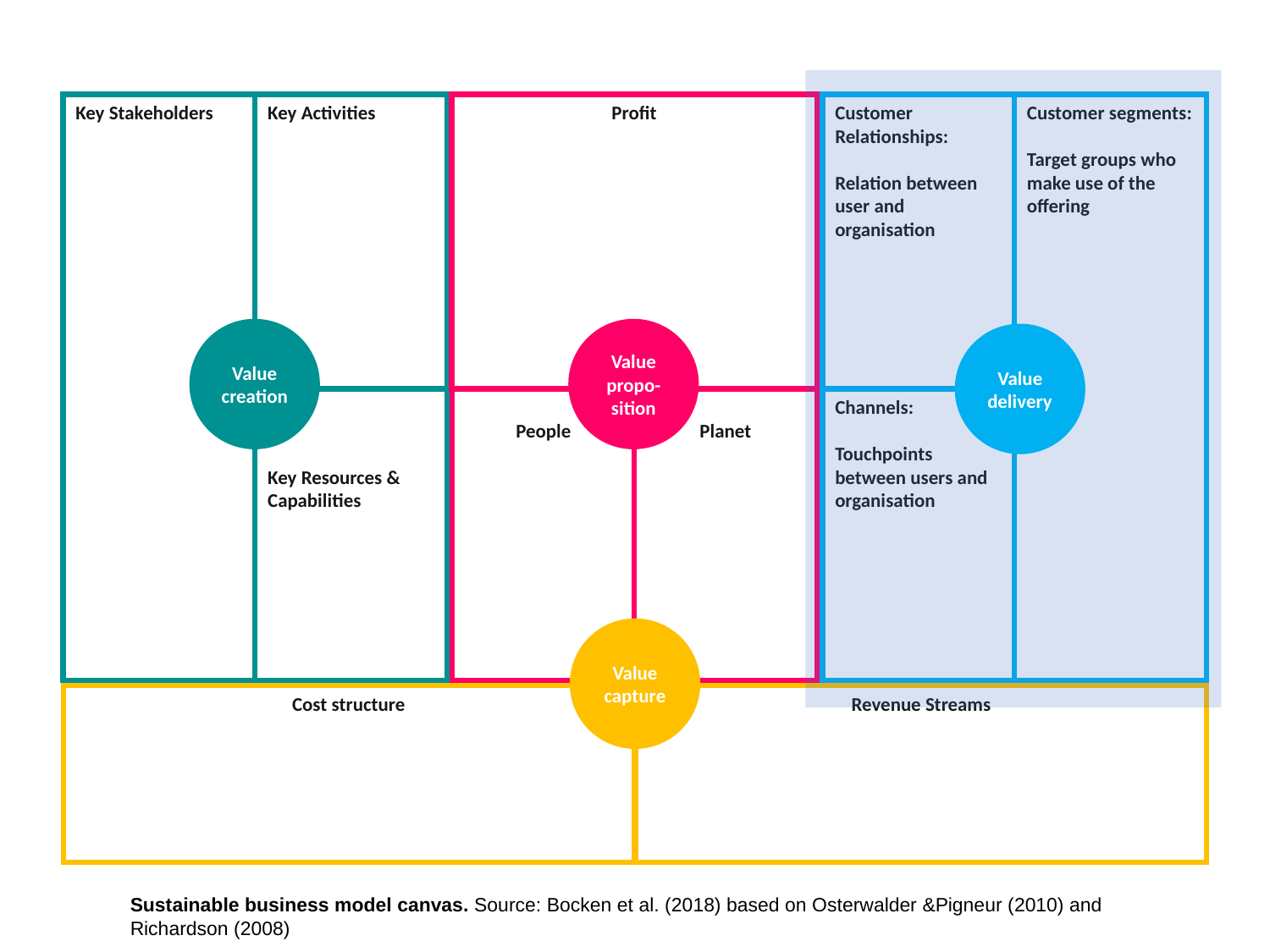

Customer segments:

Target groups who make use of the offering
Key Stakeholders
Key Activities
Profit
Customer Relationships:

Relation between user and organisation
Value creation
Value propo-sition
Value delivery

Key Resources & Capabilities

People

Planet
Channels:

Touchpoints between users and organisation
Value capture
Cost structure
Revenue Streams
Sustainable business model canvas. Source: Bocken et al. (2018) based on Osterwalder &Pigneur (2010) and Richardson (2008)